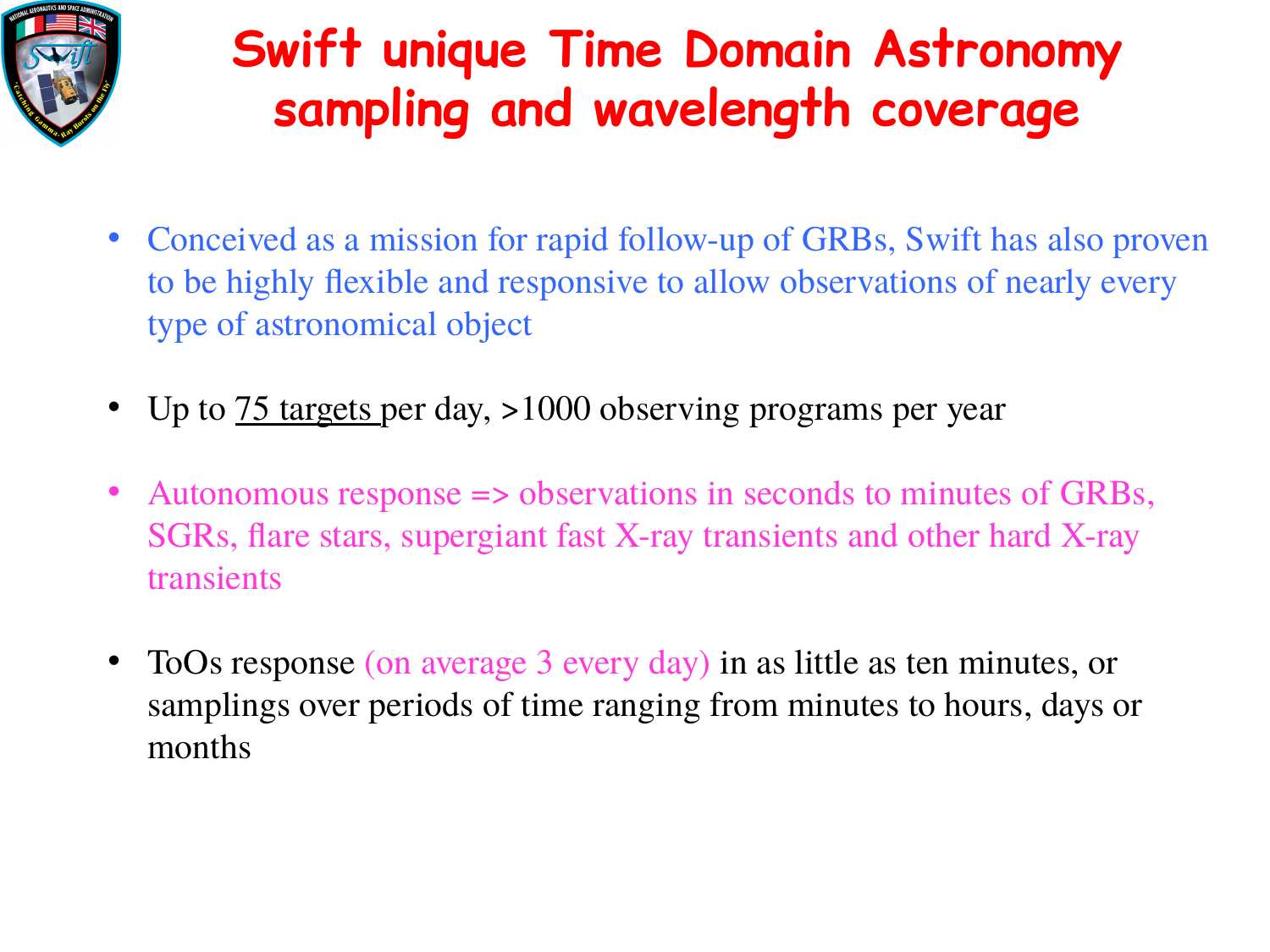

Swift unique Time Domain Astronomy sampling and wavelength coverage
Conceived as a mission for rapid follow-up of GRBs, Swift has also proven to be highly flexible and responsive to allow observations of nearly every type of astronomical object

Up to 75 targets per day, >1000 observing programs per year

Autonomous response => observations in seconds to minutes of GRBs, SGRs, flare stars, supergiant fast X-ray transients and other hard X-ray transients

ToOs response (on average 3 every day) in as little as ten minutes, or samplings over periods of time ranging from minutes to hours, days or months